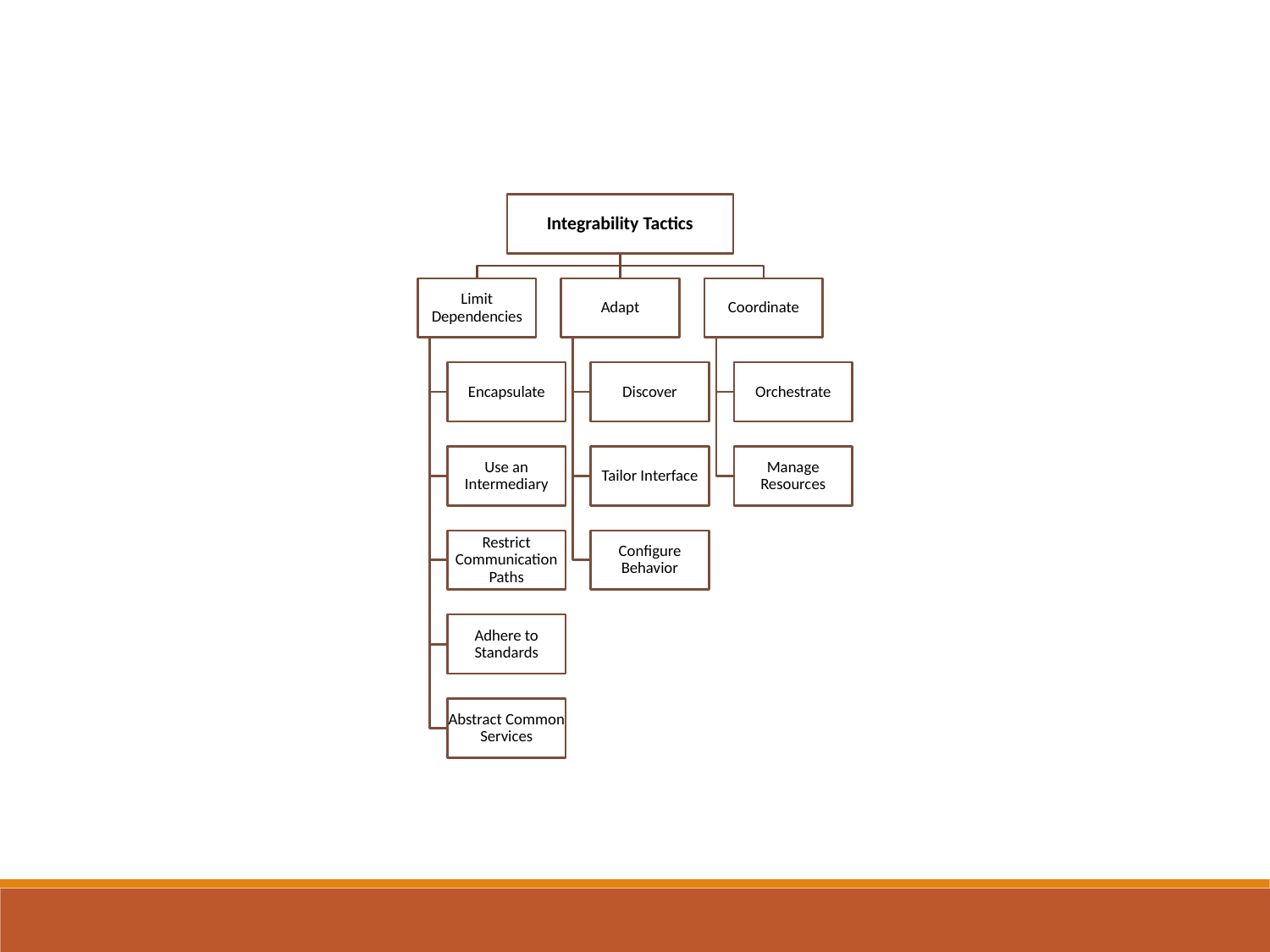

Integrability Tactics
Limit Dependencies
Encapsulate
Use an Intermediary
Restrict Communication Paths
Adhere to Standards
Abstract Common Services
Adapt
Discover
Tailor Interface
Configure Behavior
Coordinate
Orchestrate
Manage Resources